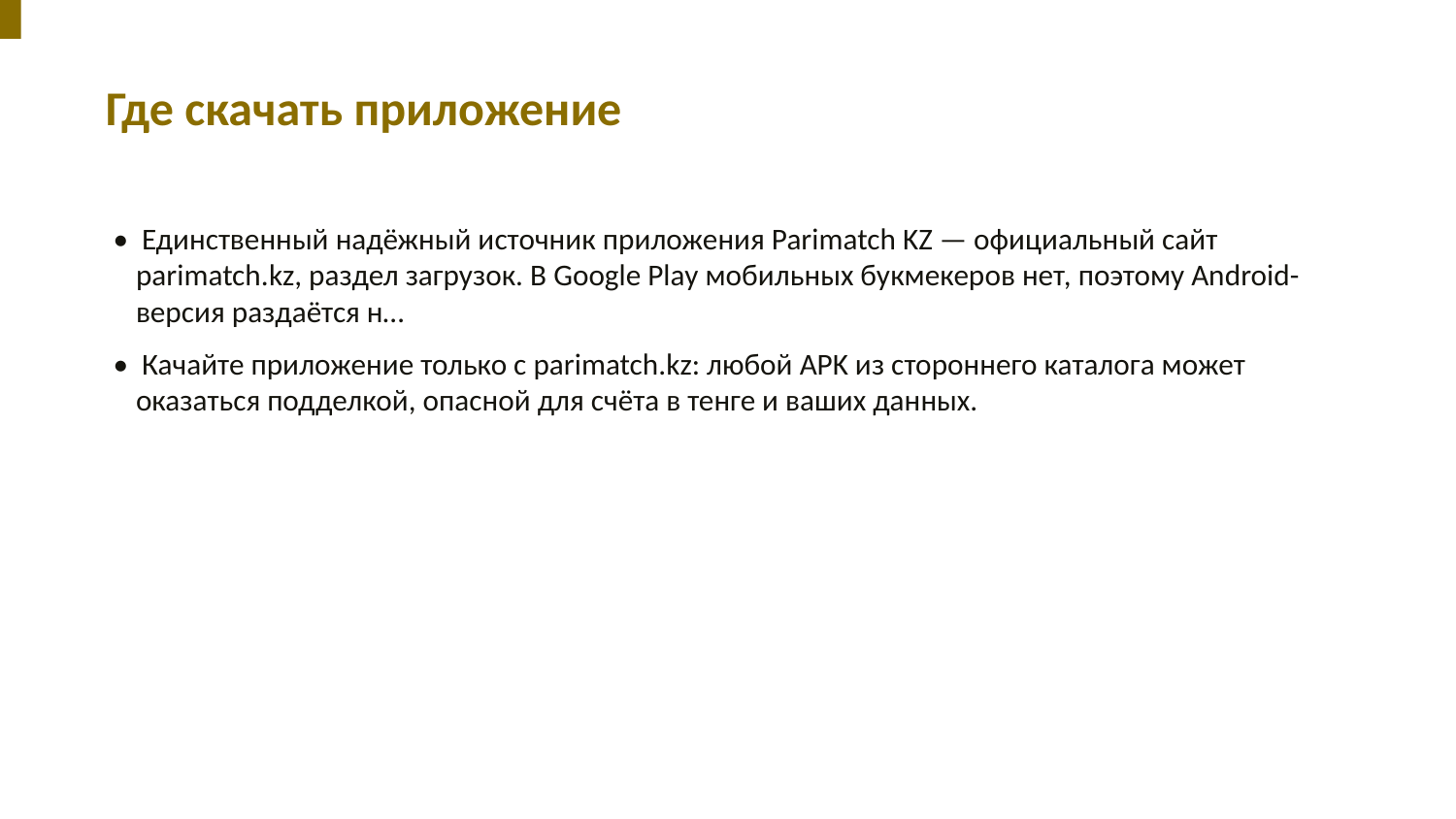

Где скачать приложение
•  Единственный надёжный источник приложения Parimatch KZ — официальный сайт parimatch.kz, раздел загрузок. В Google Play мобильных букмекеров нет, поэтому Android-версия раздаётся н…
•  Качайте приложение только с parimatch.kz: любой APK из стороннего каталога может оказаться подделкой, опасной для счёта в тенге и ваших данных.